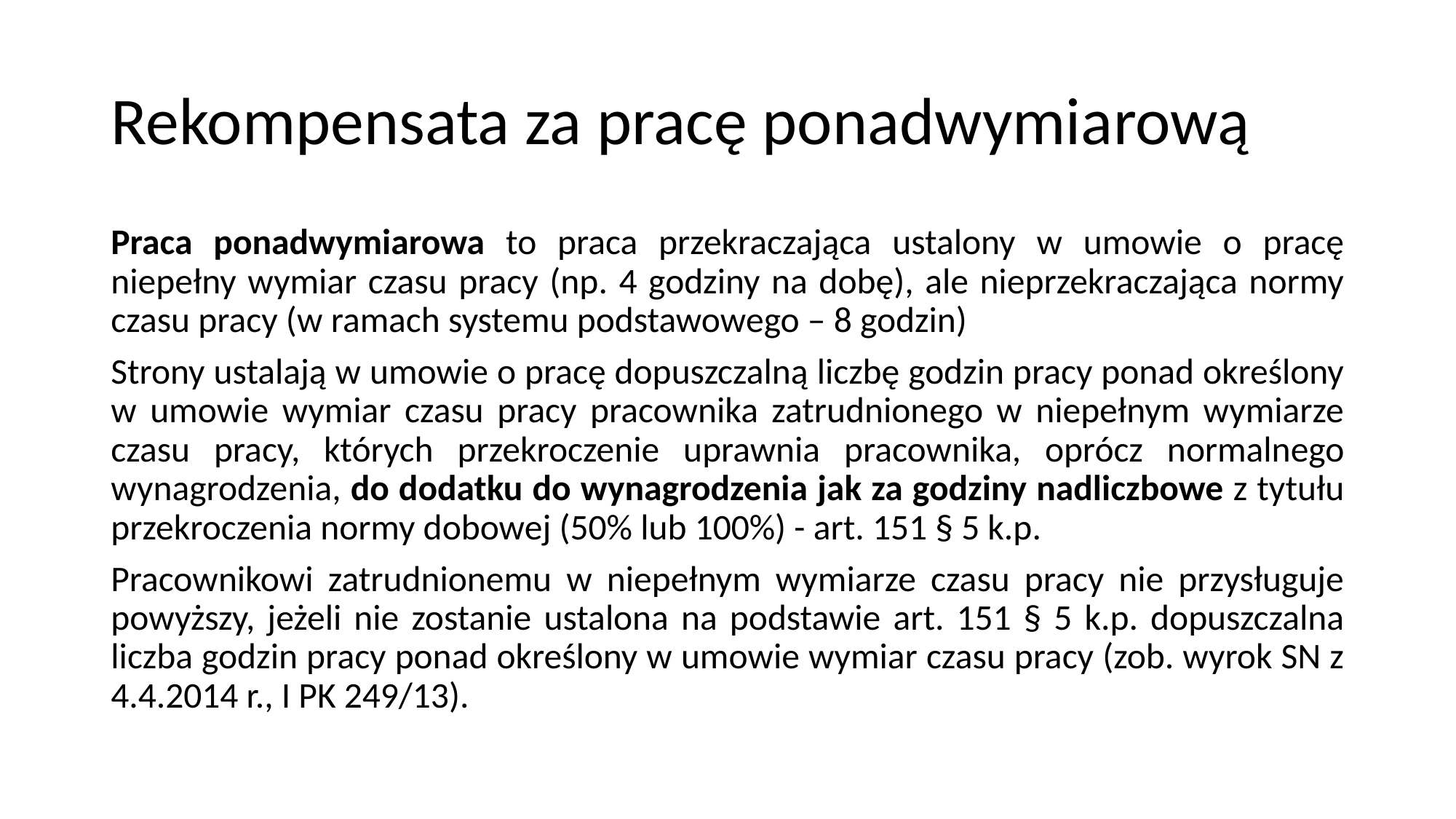

# Rekompensata za pracę ponadwymiarową
Praca ponadwymiarowa to praca przekraczająca ustalony w umowie o pracę niepełny wymiar czasu pracy (np. 4 godziny na dobę), ale nieprzekraczająca normy czasu pracy (w ramach systemu podstawowego – 8 godzin)
Strony ustalają w umowie o pracę dopuszczalną liczbę godzin pracy ponad określony w umowie wymiar czasu pracy pracownika zatrudnionego w niepełnym wymiarze czasu pracy, których przekroczenie uprawnia pracownika, oprócz normalnego wynagrodzenia, do dodatku do wynagrodzenia jak za godziny nadliczbowe z tytułu przekroczenia normy dobowej (50% lub 100%) - art. 151 § 5 k.p.
Pracownikowi zatrudnionemu w niepełnym wymiarze czasu pracy nie przysługuje powyższy, jeżeli nie zostanie ustalona na podstawie art. 151 § 5 k.p. dopuszczalna liczba godzin pracy ponad określony w umowie wymiar czasu pracy (zob. wyrok SN z 4.4.2014 r., I PK 249/13).